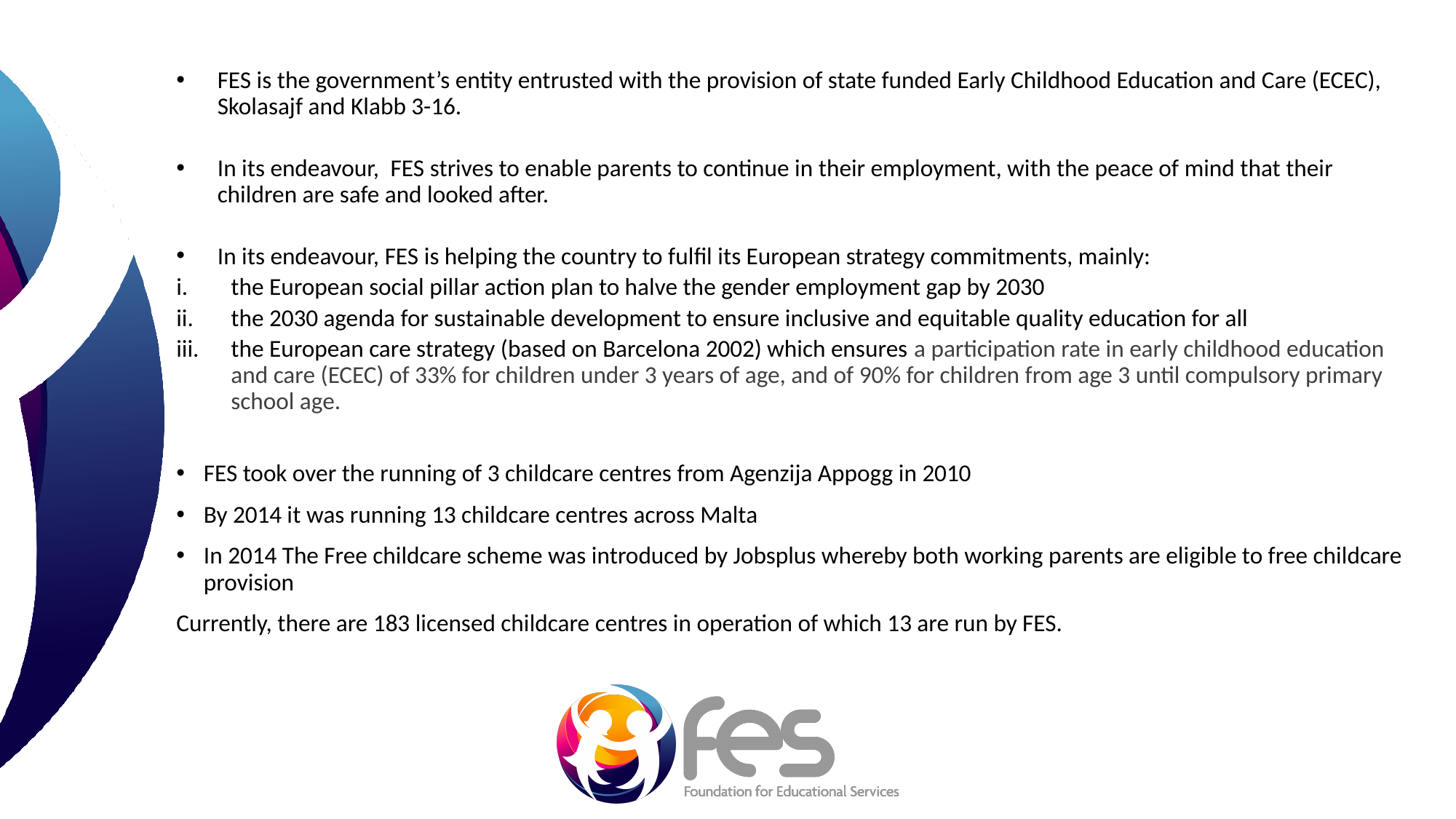

FES is the government’s entity entrusted with the provision of state funded Early Childhood Education and Care (ECEC), Skolasajf and Klabb 3-16.

In its endeavour,  FES strives to enable parents to continue in their employment, with the peace of mind that their children are safe and looked after.

In its endeavour, FES is helping the country to fulfil its European strategy commitments, mainly:
the European social pillar action plan to halve the gender employment gap by 2030
the 2030 agenda for sustainable development to ensure inclusive and equitable quality education for all
the European care strategy (based on Barcelona 2002) which ensures a participation rate in early childhood education and care (ECEC) of 33% for children under 3 years of age, and of 90% for children from age 3 until compulsory primary school age.

FES took over the running of 3 childcare centres from Agenzija Appogg in 2010
By 2014 it was running 13 childcare centres across Malta
In 2014 The Free childcare scheme was introduced by Jobsplus whereby both working parents are eligible to free childcare provision
Currently, there are 183 licensed childcare centres in operation of which 13 are run by FES.